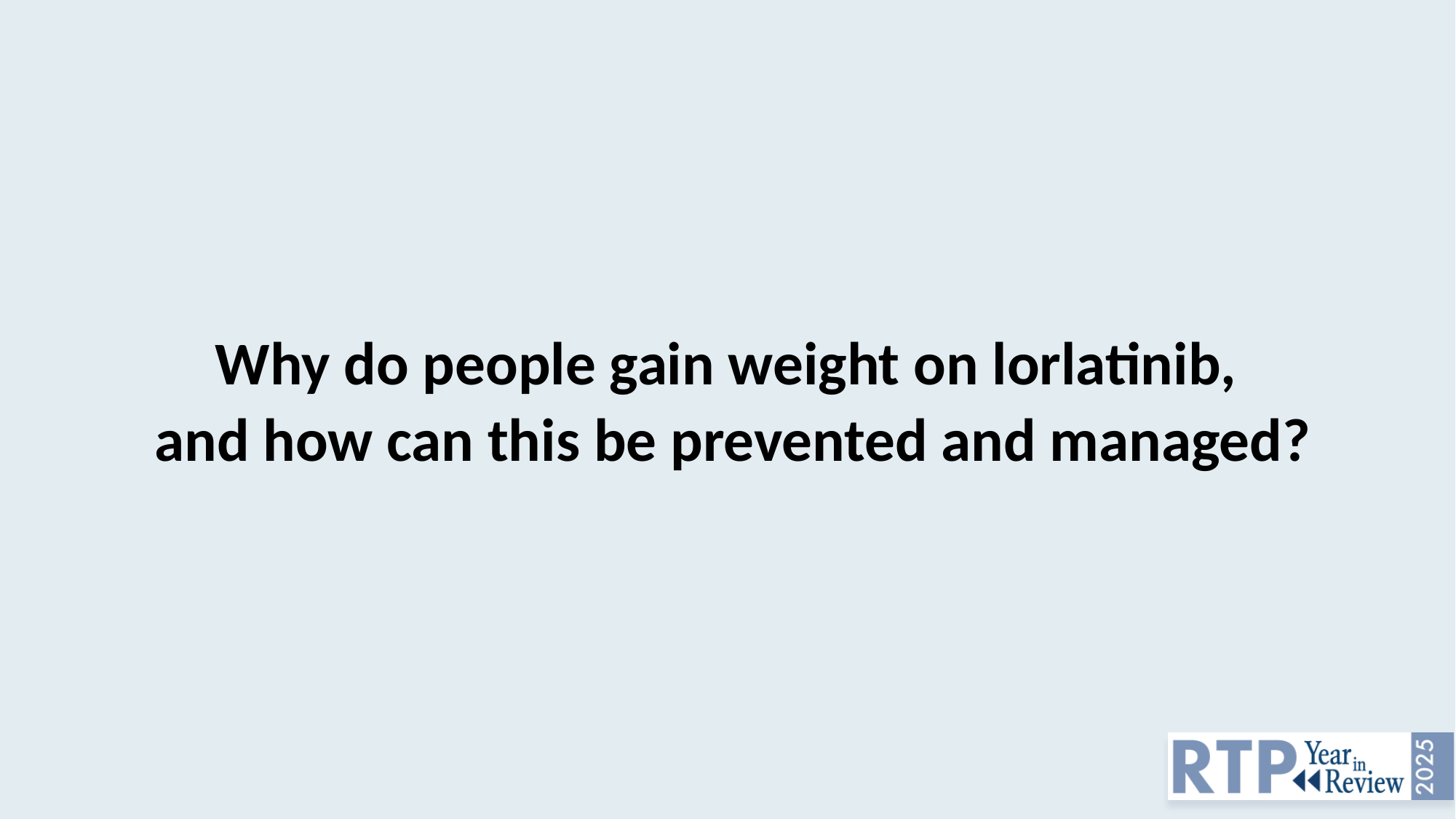

Why do people gain weight on lorlatinib,
and how can this be prevented and managed?